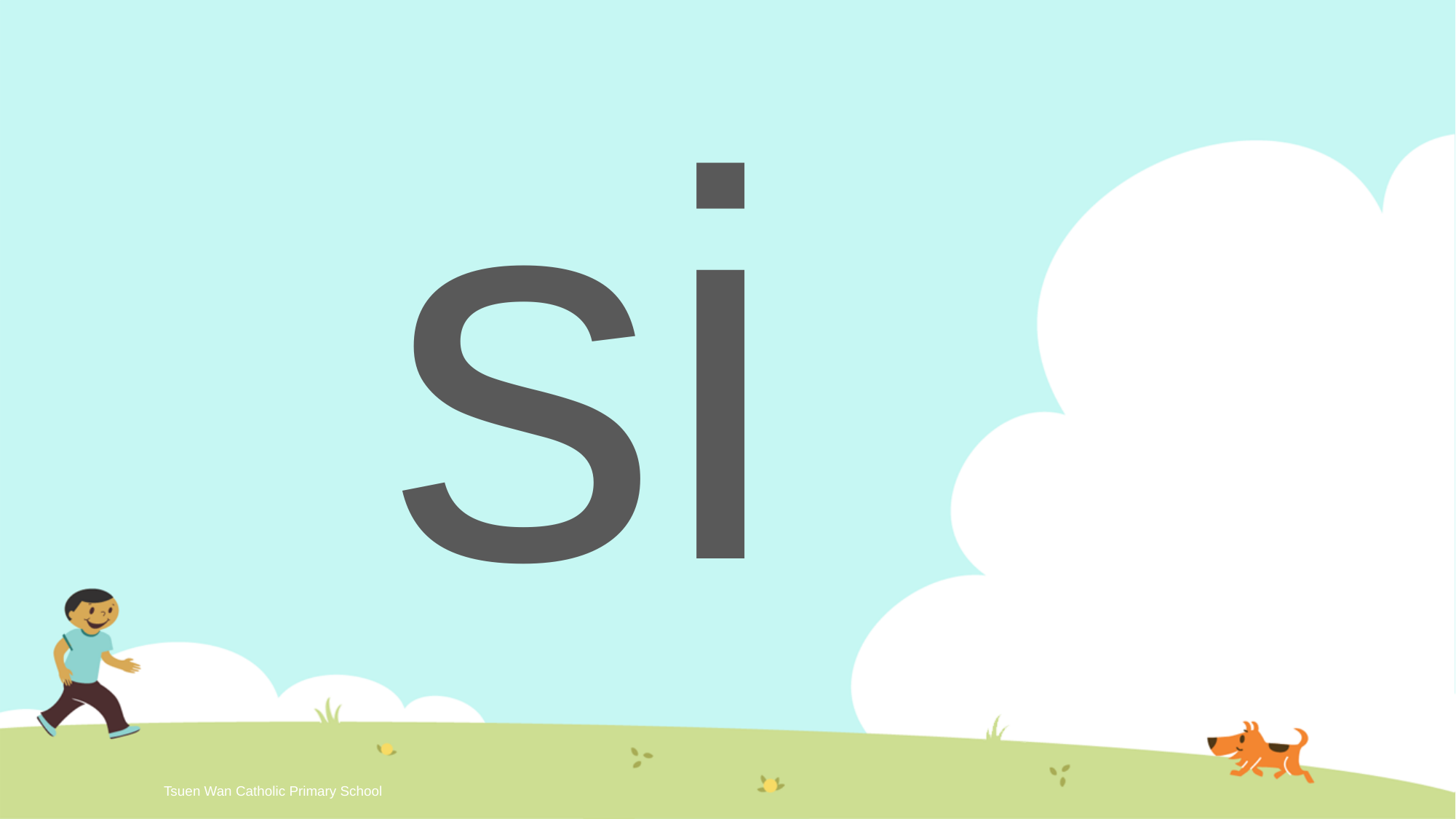

si
#

Tsuen Wan Catholic Primary School